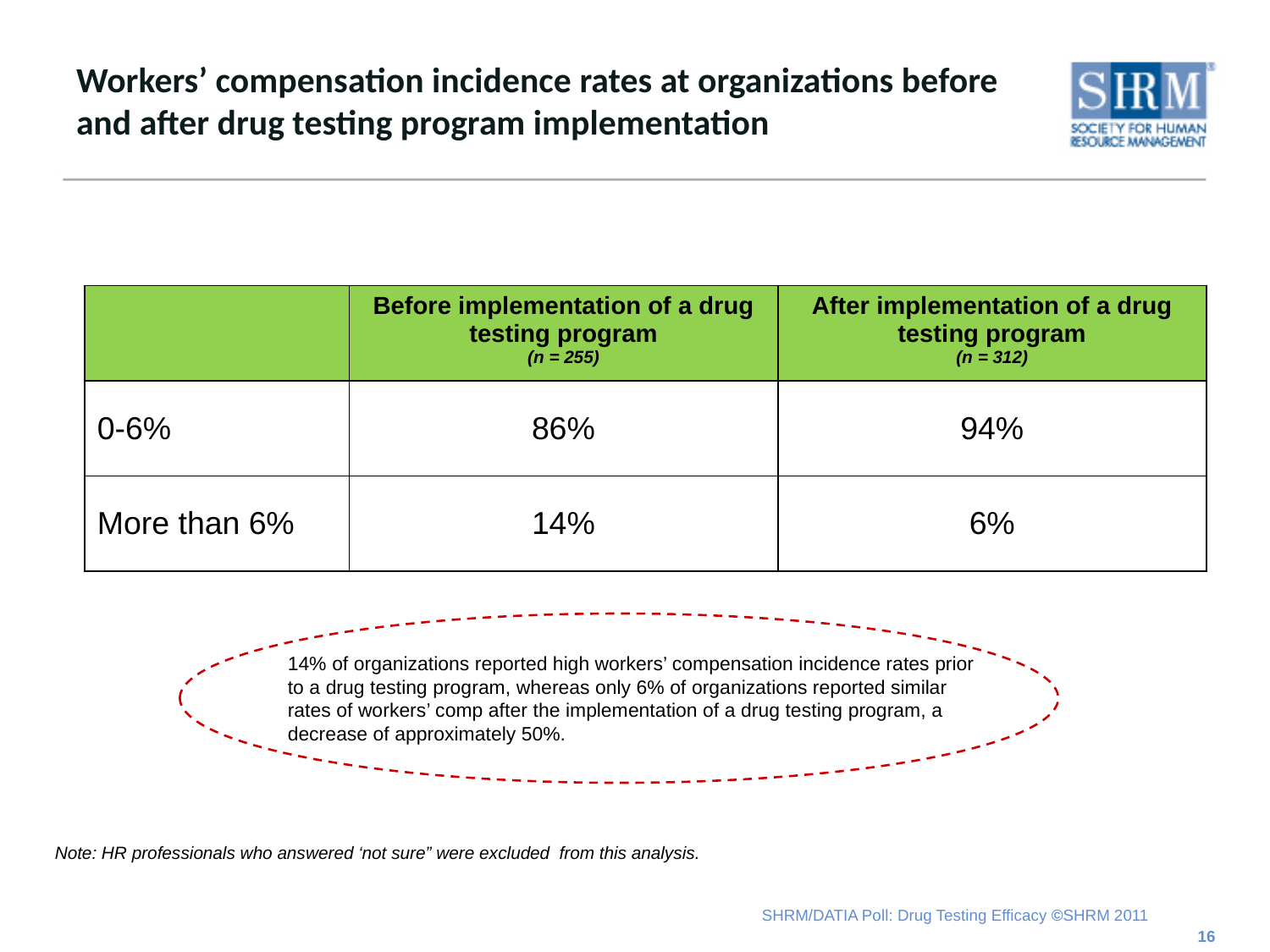

# Workers’ compensation incidence rates at organizations before and after drug testing program implementation
|  | Before implementation of a drug testing program (n = 255) | After implementation of a drug testing program (n = 312) |
| --- | --- | --- |
| 0-6% | 86% | 94% |
| More than 6% | 14% | 6% |

14% of organizations reported high workers’ compensation incidence rates prior to a drug testing program, whereas only 6% of organizations reported similar rates of workers’ comp after the implementation of a drug testing program, a decrease of approximately 50%.
Note: HR professionals who answered ‘not sure” were excluded  from this analysis.
16